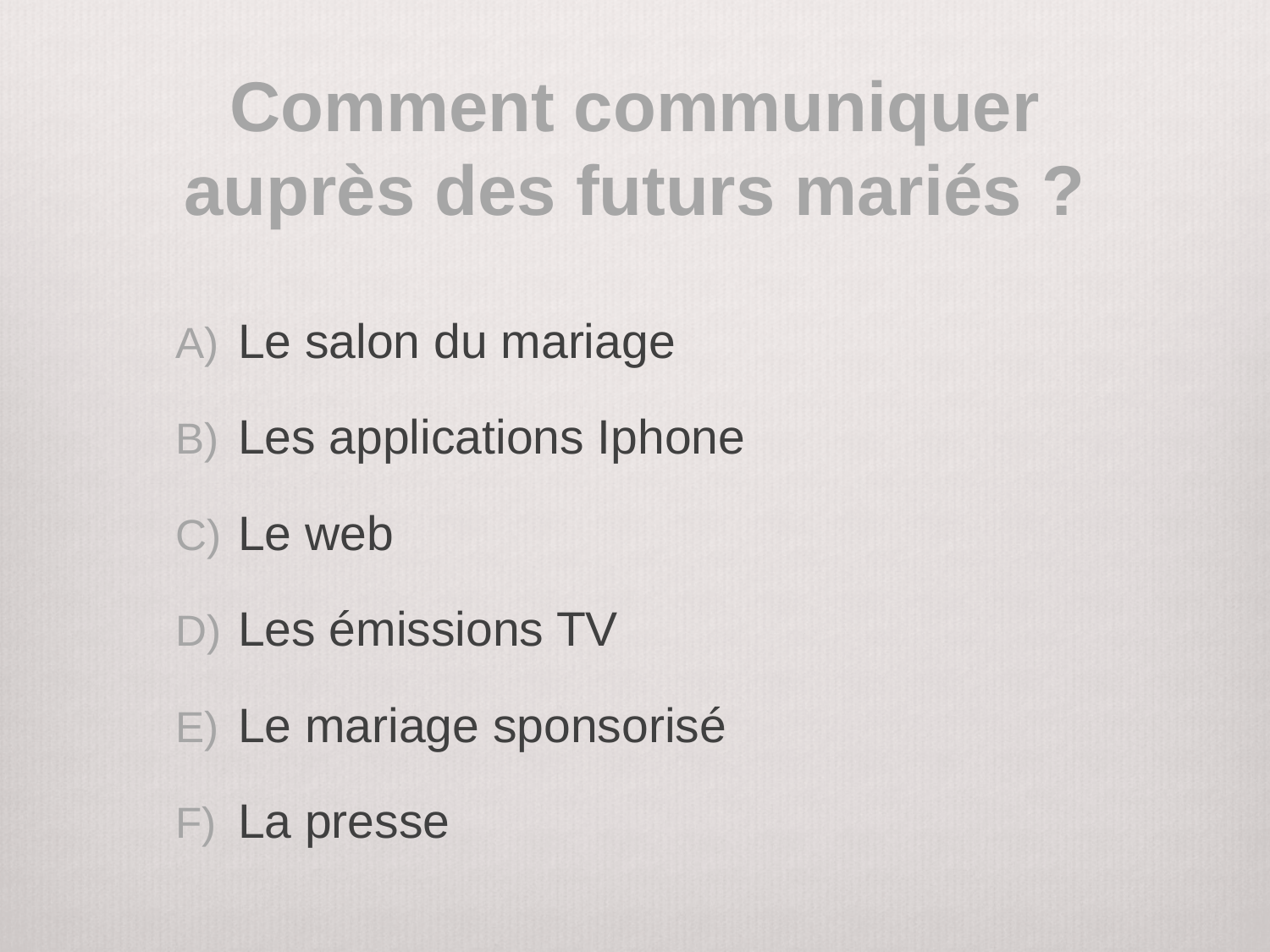

# Comment communiquer auprès des futurs mariés ?

Le salon du mariage
Les applications Iphone
Le web
Les émissions TV
Le mariage sponsorisé
La presse